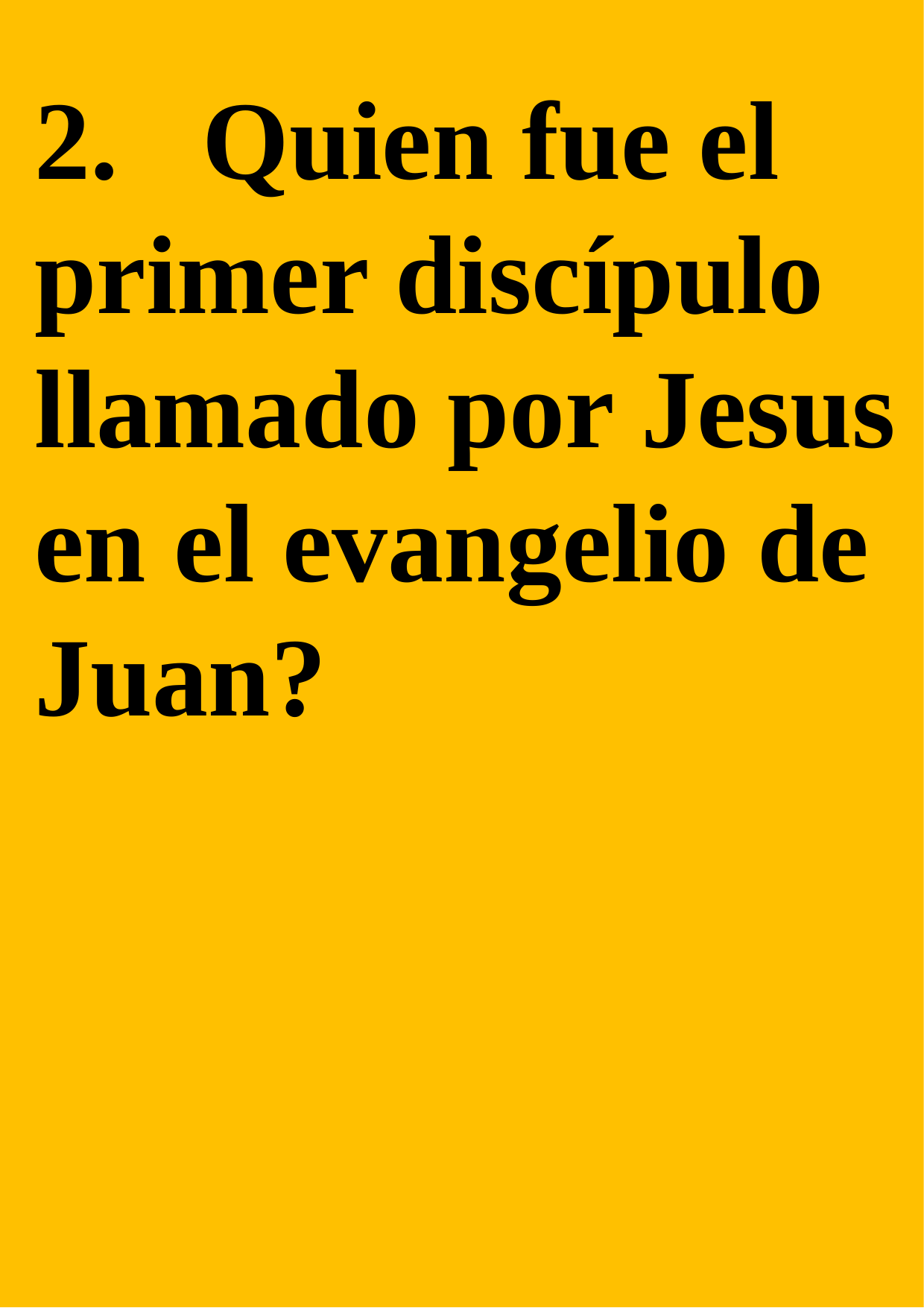

2.   Quien fue el primer discípulo llamado por Jesus en el evangelio de Juan?